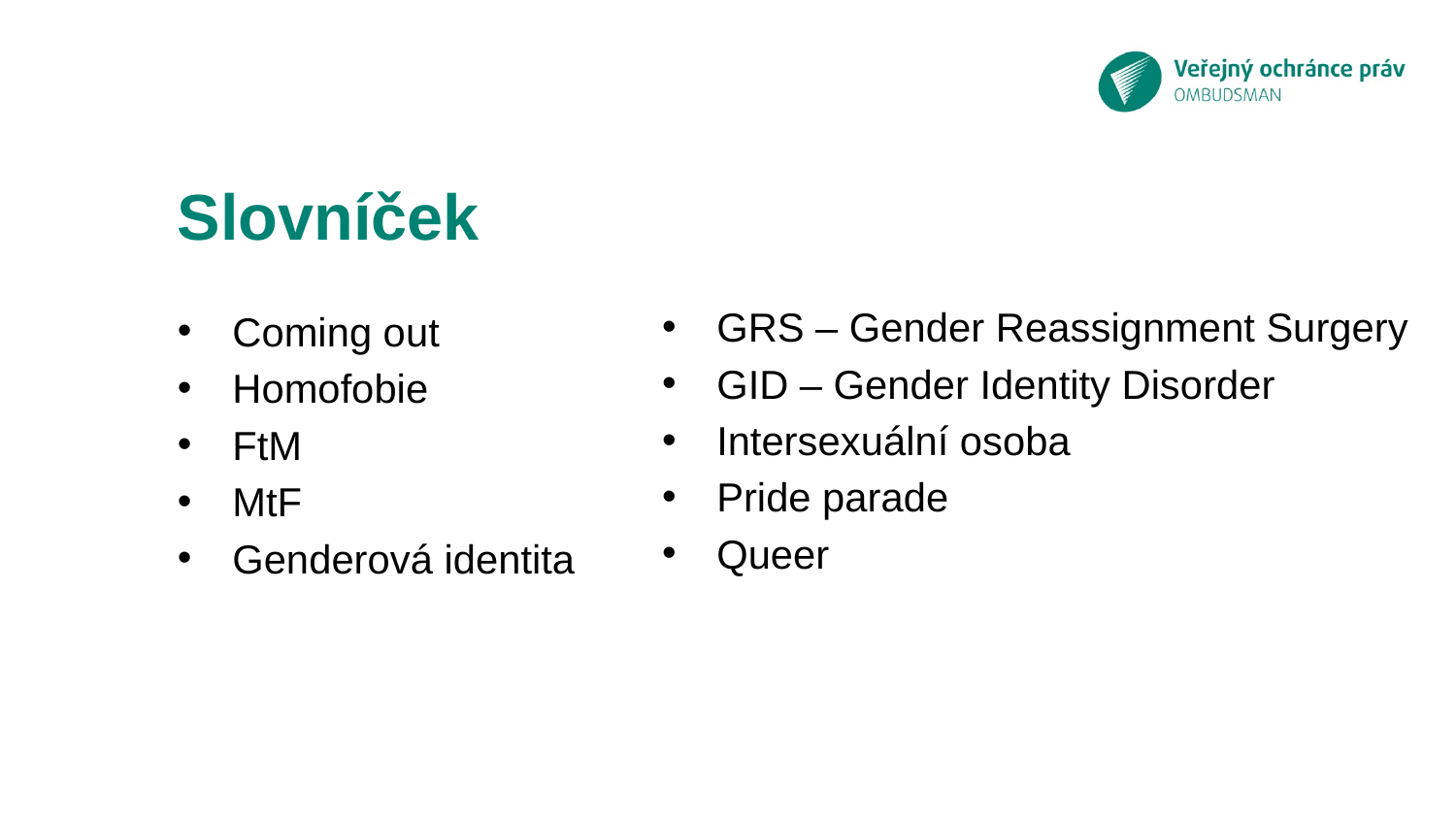

# Slovníček
GRS – Gender Reassignment Surgery
GID – Gender Identity Disorder
Intersexuální osoba
Pride parade
Queer

Coming out
Homofobie
FtM
MtF
Genderová identita